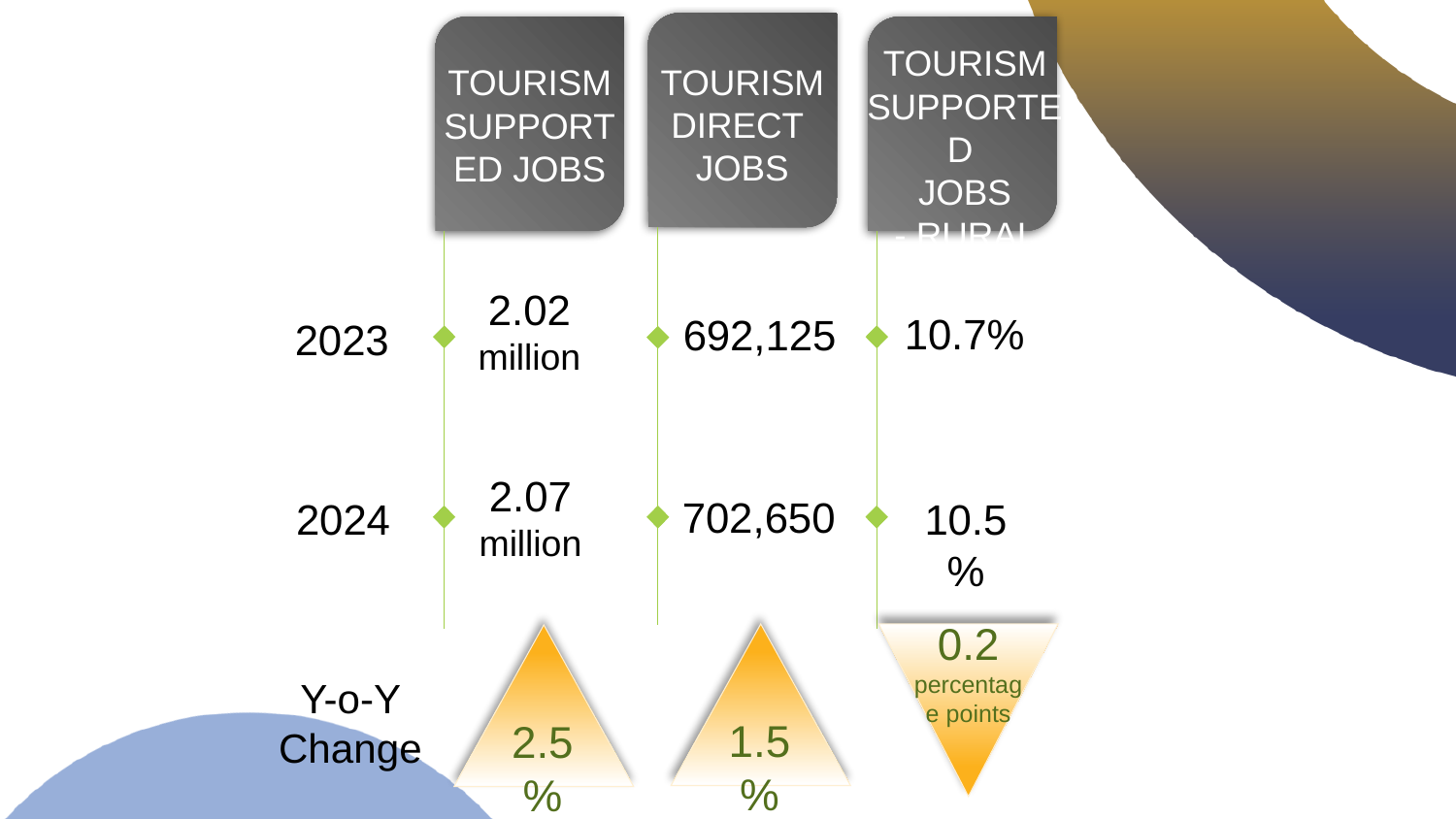

TOURISM SUPPORTED 
JOBS
- RURAL (%)
TOURISM DIRECT 
JOBS
TOURISM SUPPORTED JOBS
2.02
million
10.7%
692,125
2023

2.07
million
702,650
10.5%
2024

0.2
percentage points

Y-o-Y Change
1.5%
2.5%